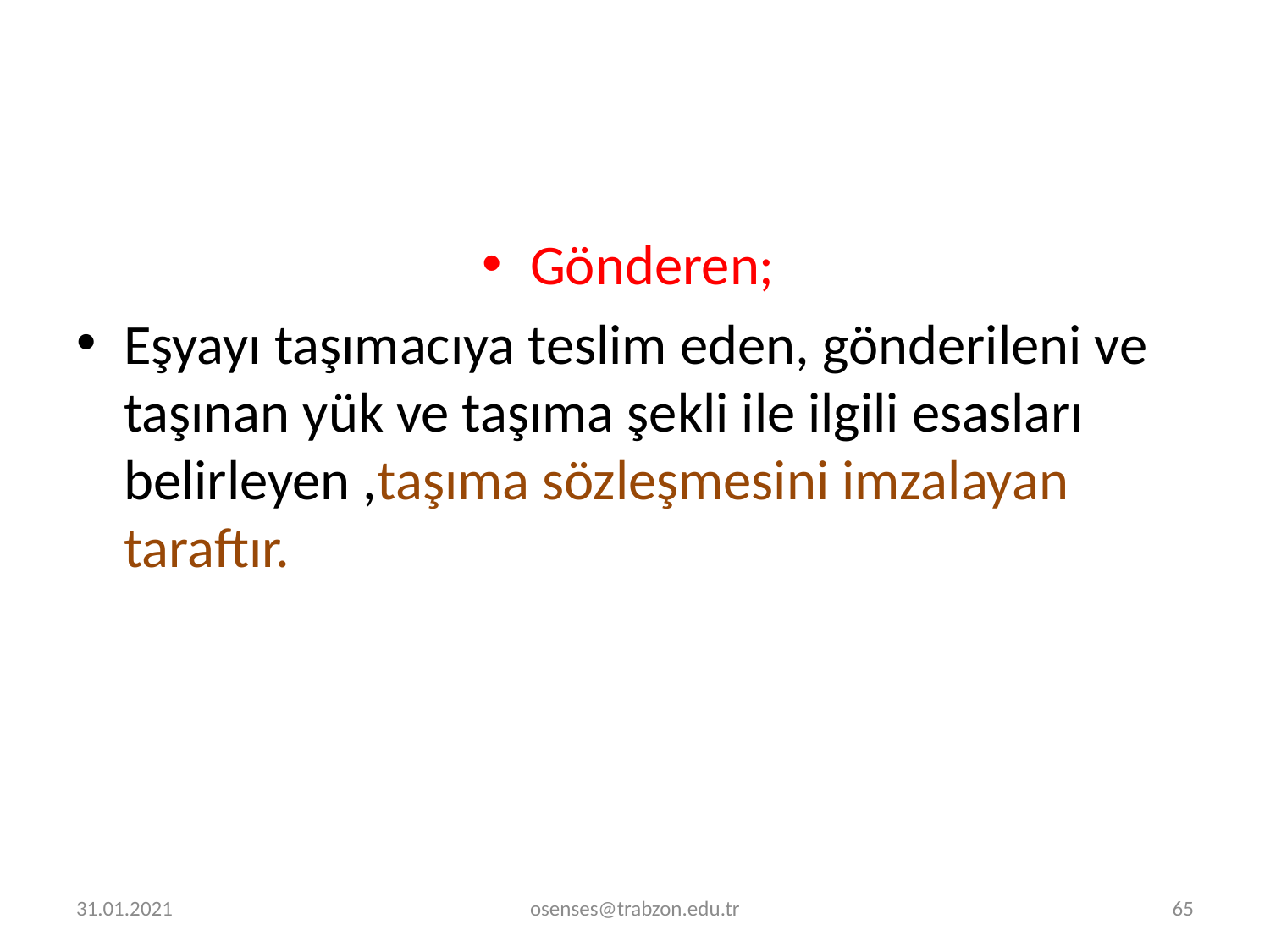

Gönderen;
Eşyayı taşımacıya teslim eden, gönderileni ve taşınan yük ve taşıma şekli ile ilgili esasları belirleyen ,taşıma sözleşmesini imzalayan taraftır.
31.01.2021
osenses@trabzon.edu.tr
65